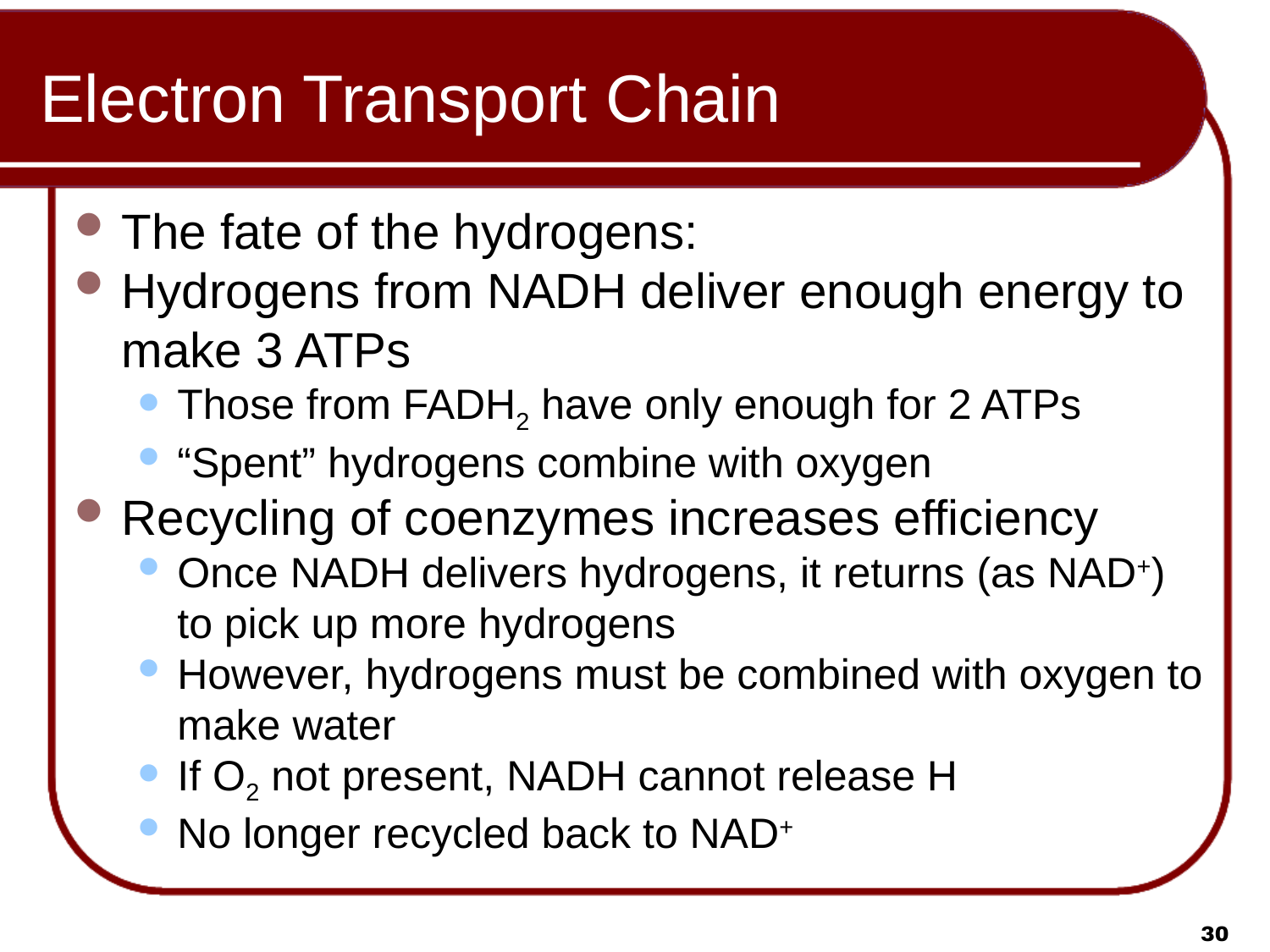

# Electron Transport Chain
The fate of the hydrogens:
Hydrogens from NADH deliver enough energy to make 3 ATPs
Those from FADH2 have only enough for 2 ATPs
“Spent” hydrogens combine with oxygen
Recycling of coenzymes increases efficiency
Once NADH delivers hydrogens, it returns (as NAD+) to pick up more hydrogens
However, hydrogens must be combined with oxygen to make water
If O2 not present, NADH cannot release H
No longer recycled back to NAD+
30